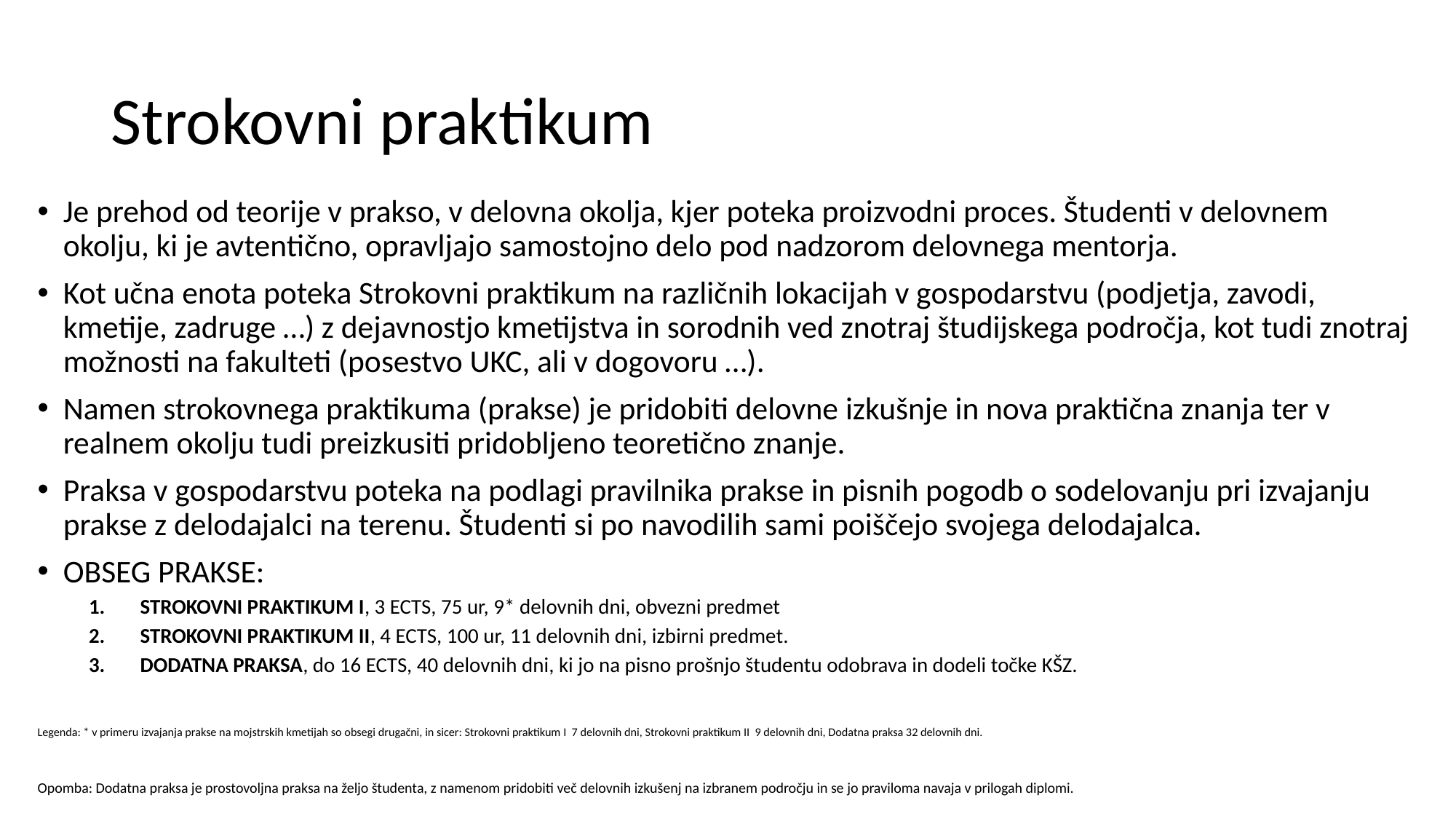

# Strokovni praktikum
Je prehod od teorije v prakso, v delovna okolja, kjer poteka proizvodni proces. Študenti v delovnem okolju, ki je avtentično, opravljajo samostojno delo pod nadzorom delovnega mentorja.
Kot učna enota poteka Strokovni praktikum na različnih lokacijah v gospodarstvu (podjetja, zavodi, kmetije, zadruge …) z dejavnostjo kmetijstva in sorodnih ved znotraj študijskega področja, kot tudi znotraj možnosti na fakulteti (posestvo UKC, ali v dogovoru …).
Namen strokovnega praktikuma (prakse) je pridobiti delovne izkušnje in nova praktična znanja ter v realnem okolju tudi preizkusiti pridobljeno teoretično znanje.
Praksa v gospodarstvu poteka na podlagi pravilnika prakse in pisnih pogodb o sodelovanju pri izvajanju prakse z delodajalci na terenu. Študenti si po navodilih sami poiščejo svojega delodajalca.
OBSEG PRAKSE:
STROKOVNI PRAKTIKUM I, 3 ECTS, 75 ur, 9* delovnih dni, obvezni predmet
STROKOVNI PRAKTIKUM II, 4 ECTS, 100 ur, 11 delovnih dni, izbirni predmet.
DODATNA PRAKSA, do 16 ECTS, 40 delovnih dni, ki jo na pisno prošnjo študentu odobrava in dodeli točke KŠZ.

Legenda: * v primeru izvajanja prakse na mojstrskih kmetijah so obsegi drugačni, in sicer: Strokovni praktikum I  7 delovnih dni, Strokovni praktikum II  9 delovnih dni, Dodatna praksa 32 delovnih dni.

Opomba: Dodatna praksa je prostovoljna praksa na željo študenta, z namenom pridobiti več delovnih izkušenj na izbranem področju in se jo praviloma navaja v prilogah diplomi.